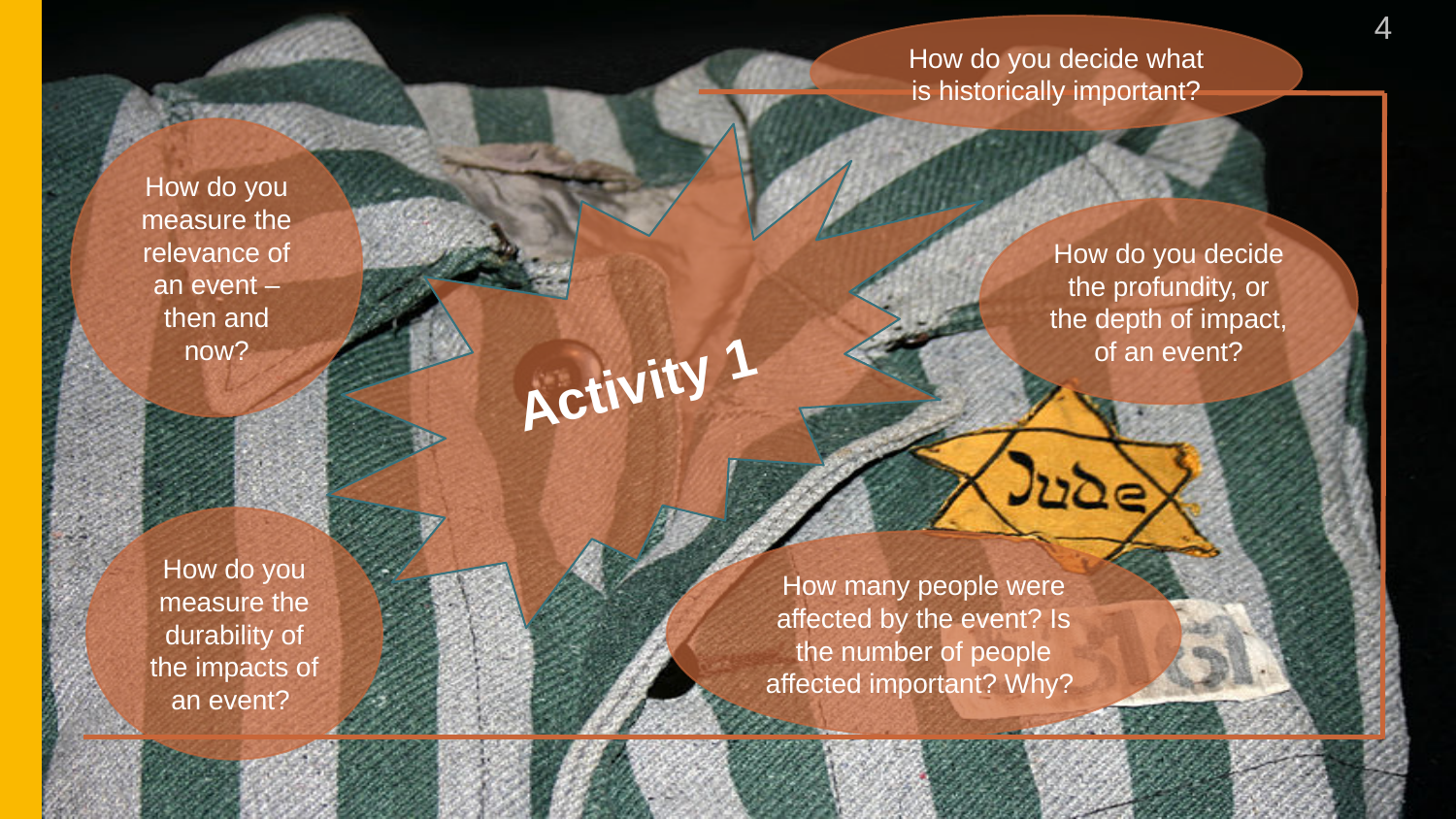

4
How do you decide what is historically important?
How do you measure the relevance of an event – then and now?
Activity 1
How do you decide the profundity, or the depth of impact, of an event?
How do you measure the durability of the impacts of an event?
How many people were affected by the event? Is the number of people affected important? Why?